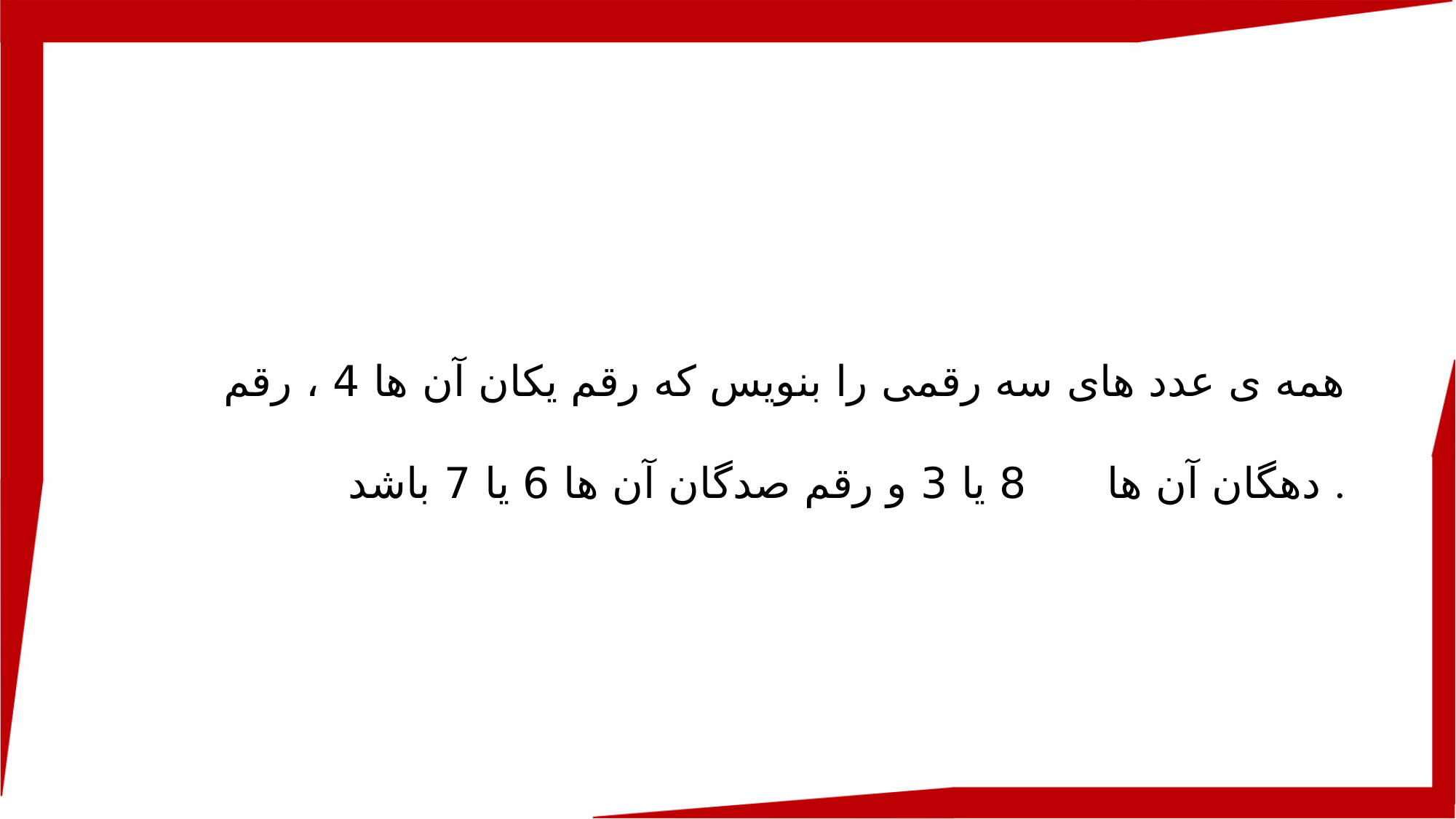

همه ی عدد های سه رقمی را بنویس که رقم یکان آن ها 4 ، رقم دهگان آن ها      8 یا 3 و رقم صدگان آن ها 6 یا 7 باشد .